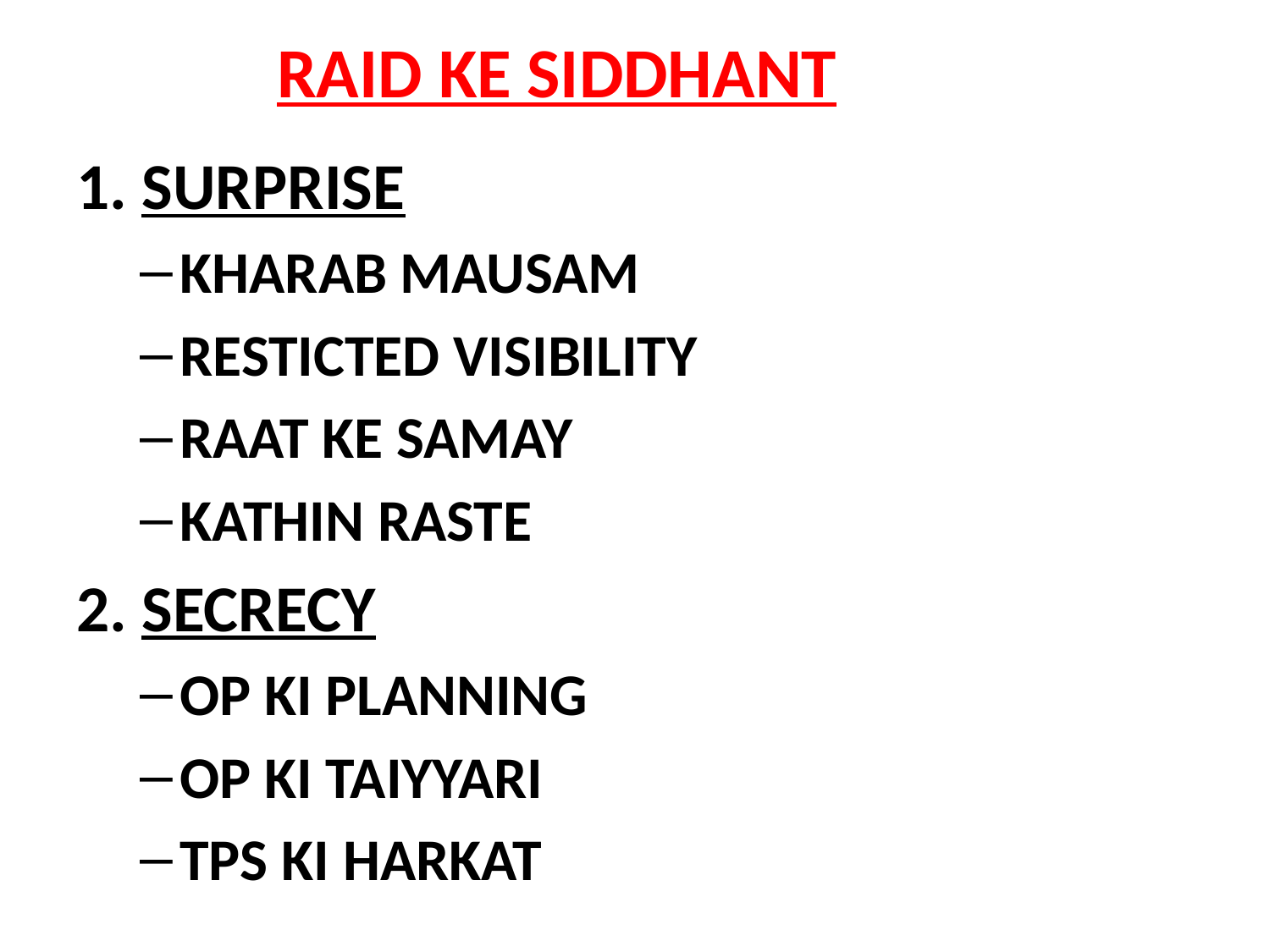

RAID KE SIDDHANT
1. SURPRISE
KHARAB MAUSAM
RESTICTED VISIBILITY
RAAT KE SAMAY
KATHIN RASTE
2. SECRECY
OP KI PLANNING
OP KI TAIYYARI
TPS KI HARKAT